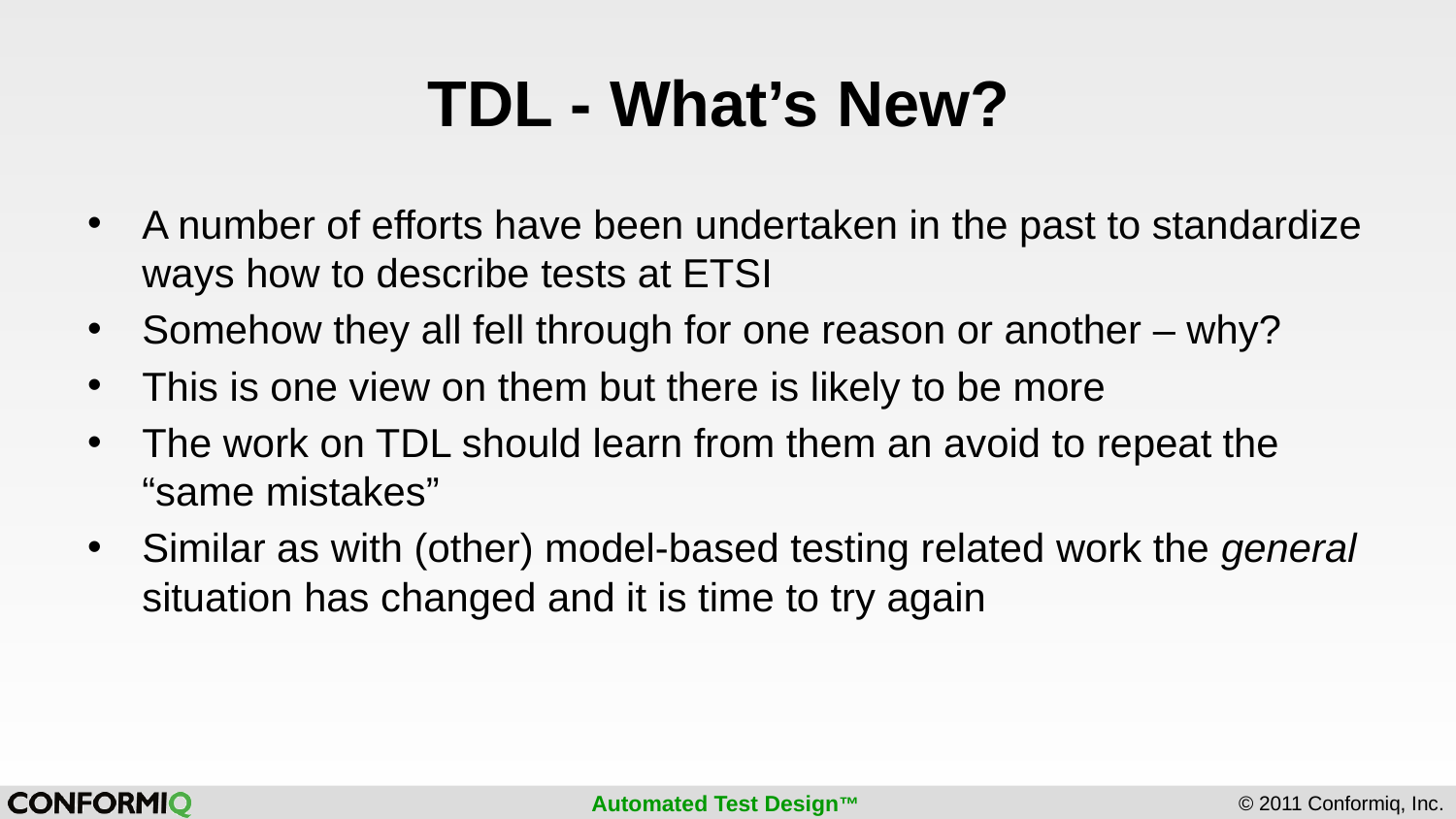

# TDL - What’s New?
A number of efforts have been undertaken in the past to standardize ways how to describe tests at ETSI
Somehow they all fell through for one reason or another – why?
This is one view on them but there is likely to be more
The work on TDL should learn from them an avoid to repeat the “same mistakes”
Similar as with (other) model-based testing related work the general situation has changed and it is time to try again